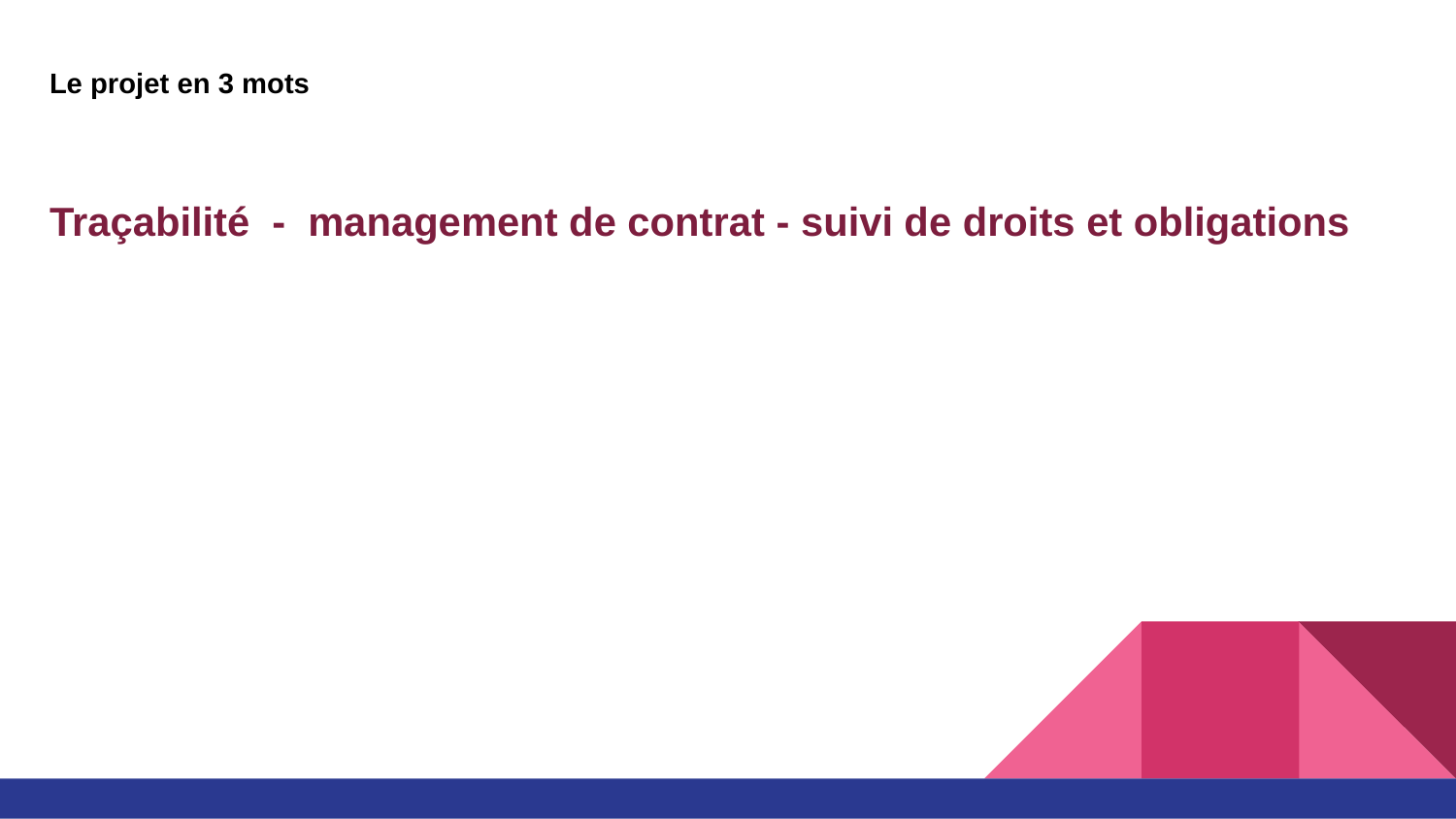

# Le projet en 3 mots
Traçabilité  -  management de contrat - suivi de droits et obligations